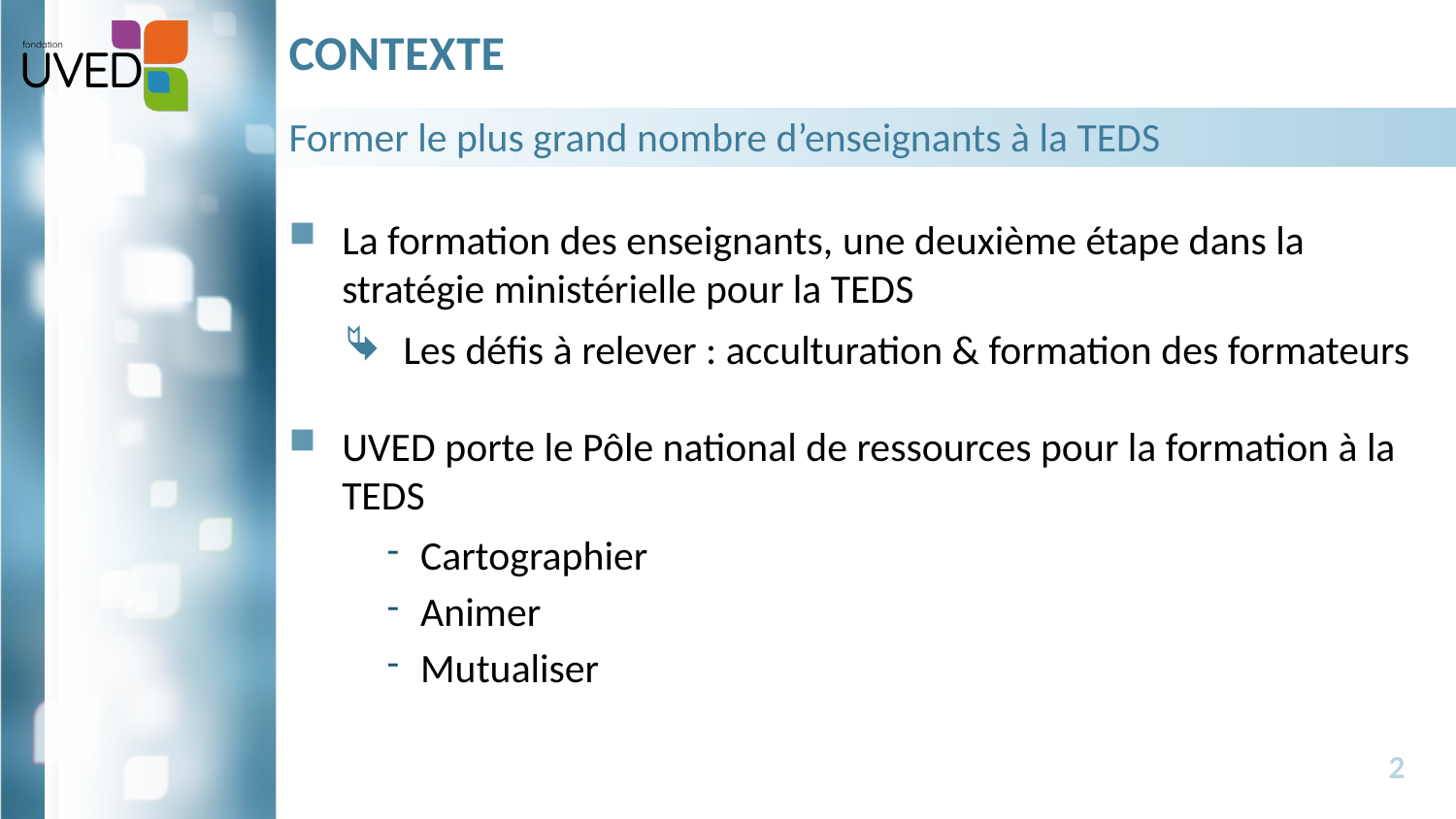

# Contexte
Former le plus grand nombre d’enseignants à la TEDS
La formation des enseignants, une deuxième étape dans la stratégie ministérielle pour la TEDS
Les défis à relever : acculturation & formation des formateurs
UVED porte le Pôle national de ressources pour la formation à la TEDS
Cartographier
Animer
Mutualiser